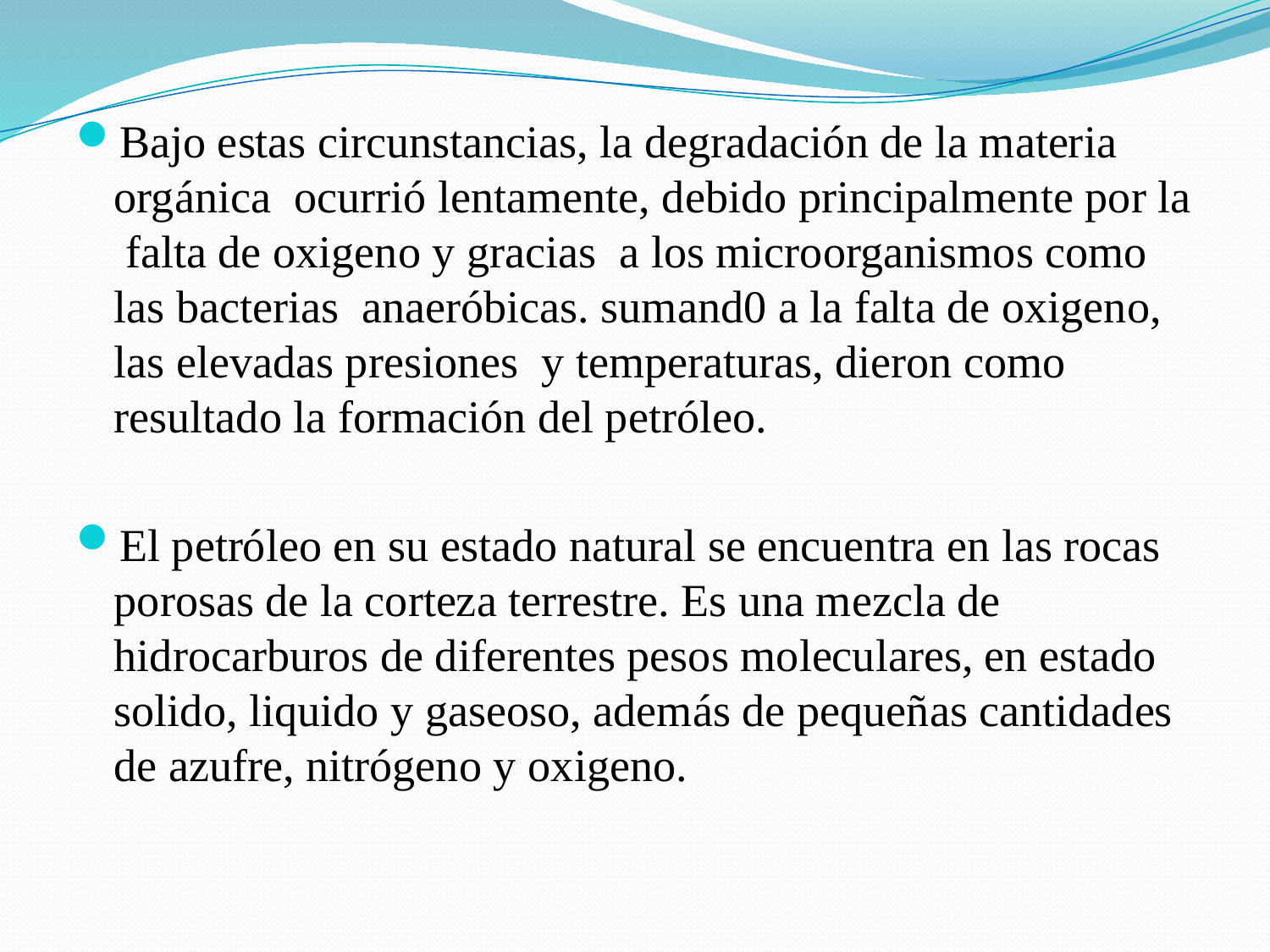

Bajo estas circunstancias, la degradación de la materia orgánica  ocurrió lentamente, debido principalmente por la  falta de oxigeno y gracias  a los microorganismos como las bacterias  anaeróbicas. sumand0 a la falta de oxigeno, las elevadas presiones  y temperaturas, dieron como resultado la formación del petróleo.

El petróleo en su estado natural se encuentra en las rocas  porosas de la corteza terrestre. Es una mezcla de hidrocarburos de diferentes pesos moleculares, en estado solido, liquido y gaseoso, además de pequeñas cantidades de azufre, nitrógeno y oxigeno.